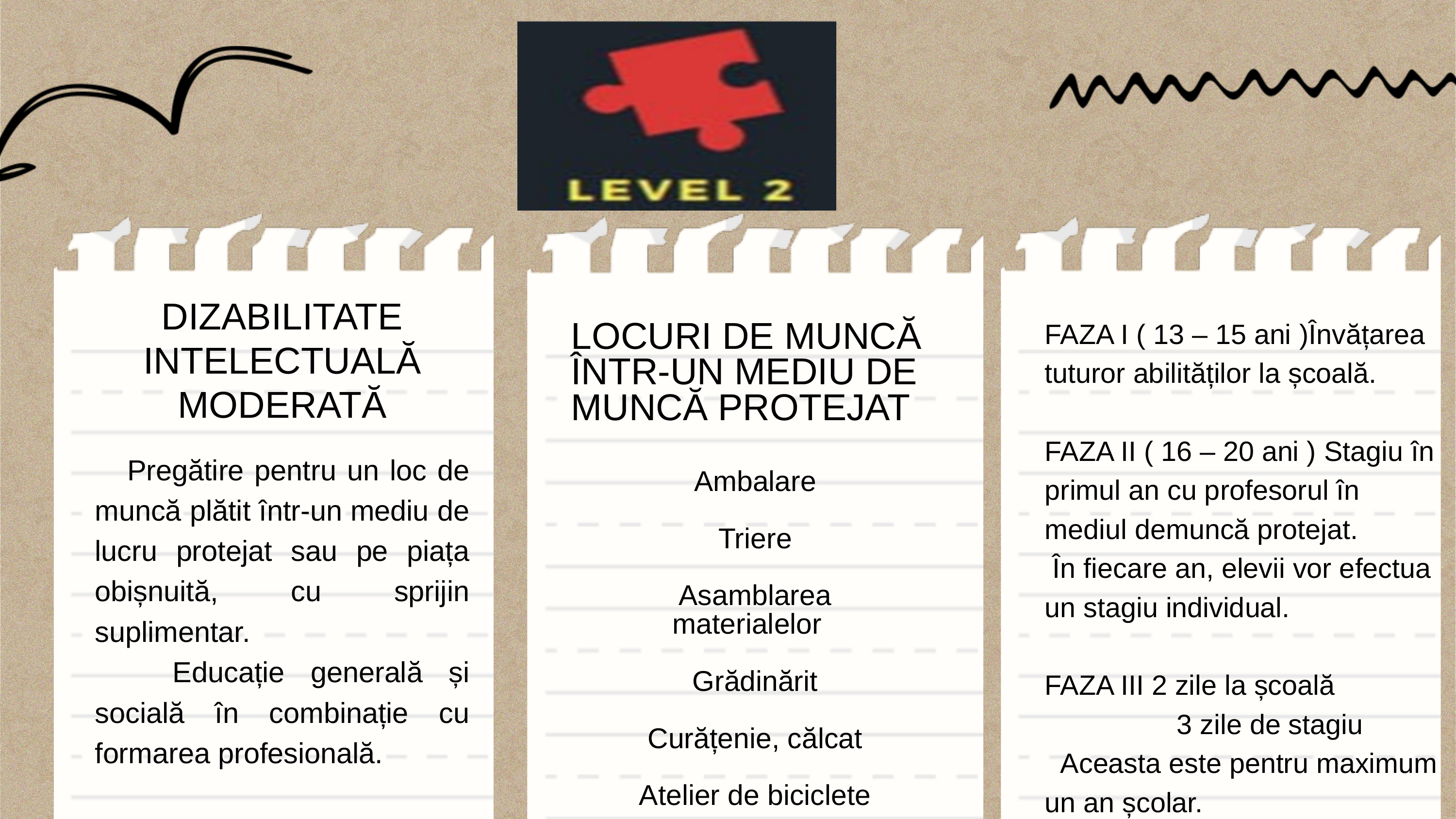

DIZABILITATE INTELECTUALĂ
MODERATĂ
FAZA I ( 13 – 15 ani )Învățarea tuturor abilităților la școală.

FAZA II ( 16 – 20 ani ) Stagiu în primul an cu profesorul în mediul demuncă protejat.
 În fiecare an, elevii vor efectua un stagiu individual.

FAZA III 2 zile la școală
                 3 zile de stagiu
  Aceasta este pentru maximum un an școlar.

LOCURI DE MUNCĂ ÎNTR-UN MEDIU DE MUNCĂ PROTEJAT
   Pregătire pentru un loc de muncă plătit într-un mediu de lucru protejat sau pe piața obișnuită, cu sprijin suplimentar.
   Educație generală și socială în combinație cu formarea profesională.

  Ambalare

  Triere

  Asamblarea materialelor

  Grădinărit

  Curățenie, călcat

  Atelier de biciclete